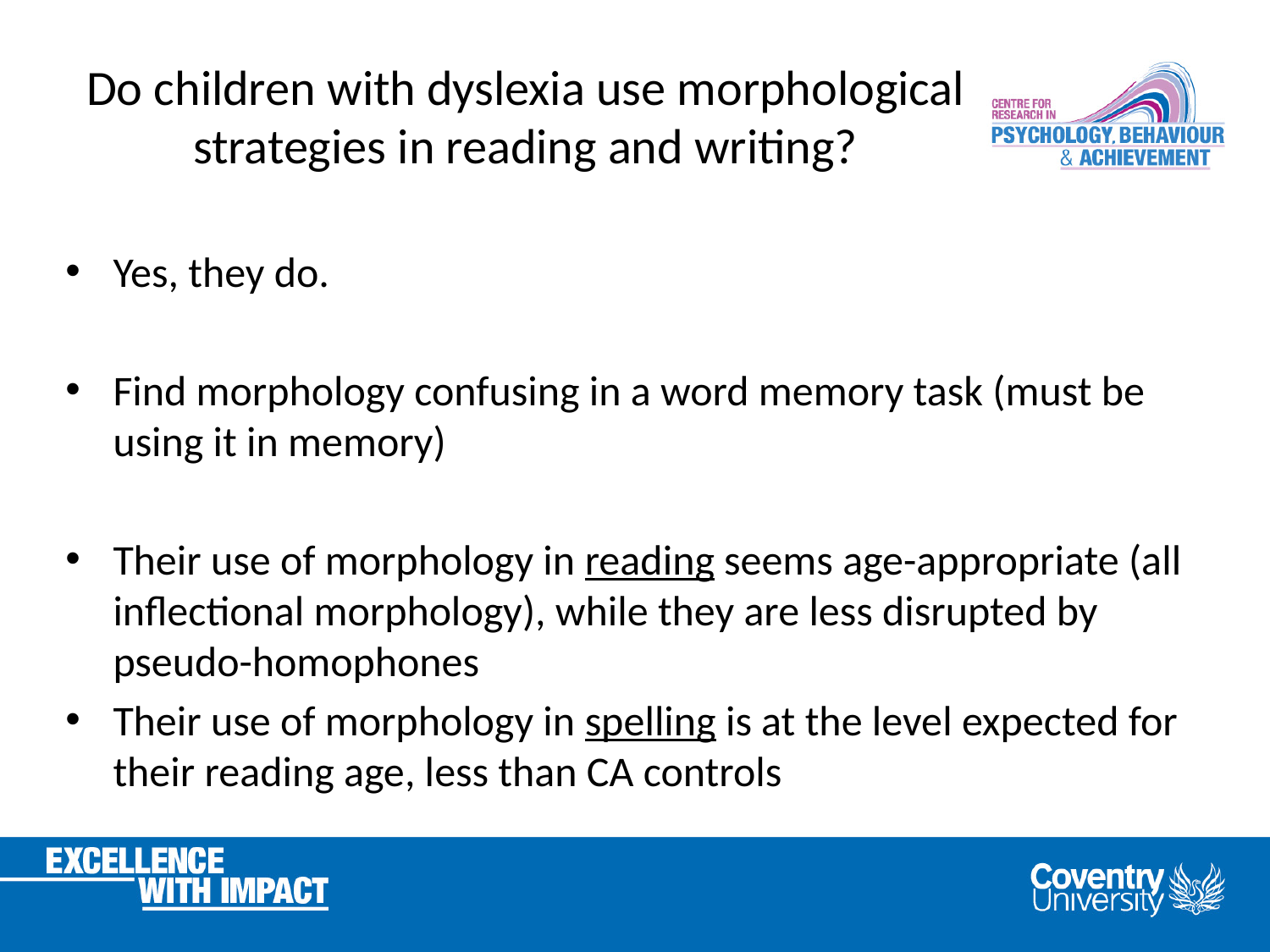

# Do children with dyslexia use morphological strategies in reading and writing?
Yes, they do.

Find morphology confusing in a word memory task (must be using it in memory)

Their use of morphology in reading seems age-appropriate (all inflectional morphology), while they are less disrupted by pseudo-homophones
Their use of morphology in spelling is at the level expected for their reading age, less than CA controls